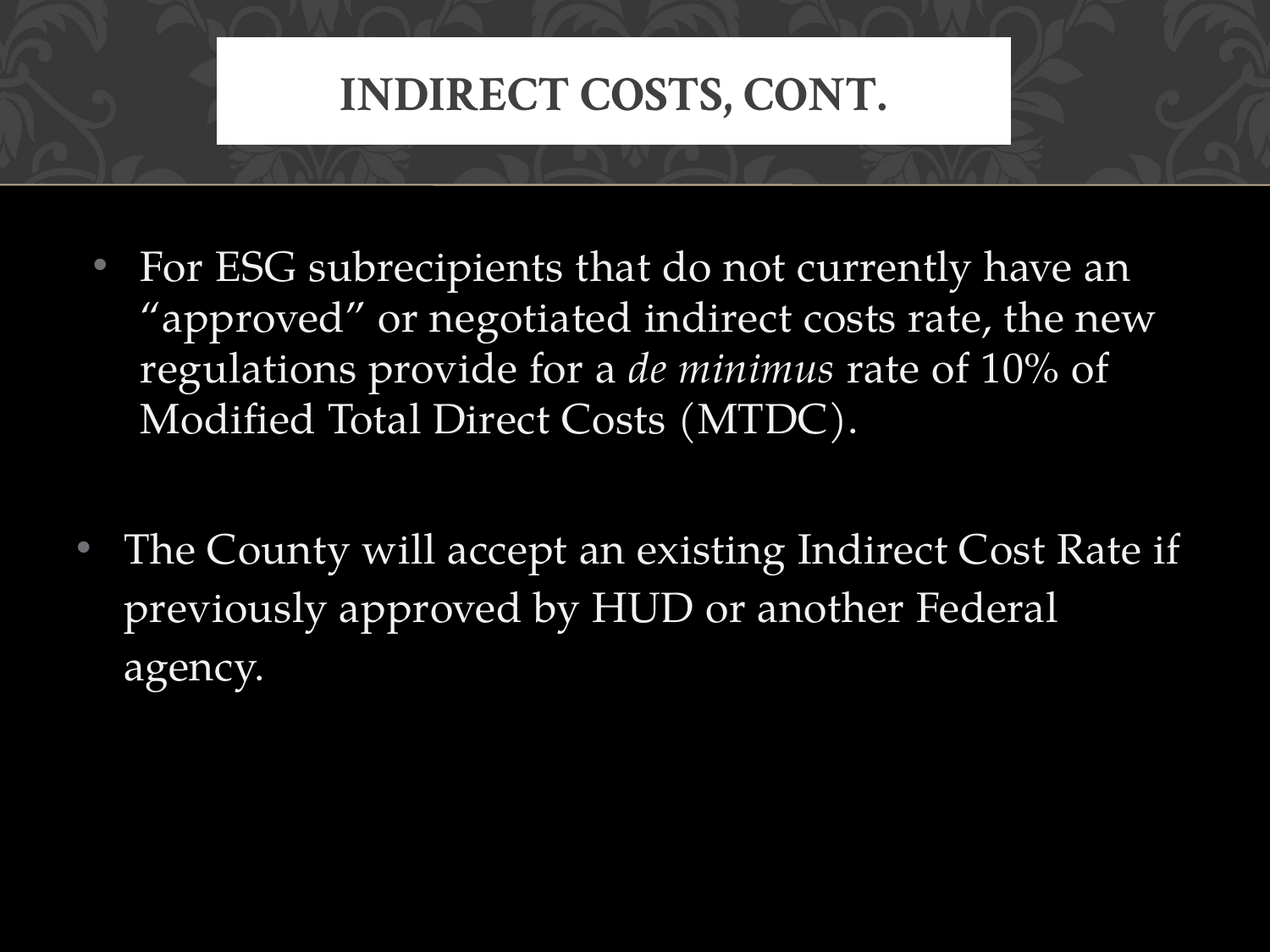

# INDIRECT COSTS, Cont.
For ESG subrecipients that do not currently have an “approved” or negotiated indirect costs rate, the new regulations provide for a de minimus rate of 10% of Modified Total Direct Costs (MTDC).

The County will accept an existing Indirect Cost Rate if previously approved by HUD or another Federal agency.